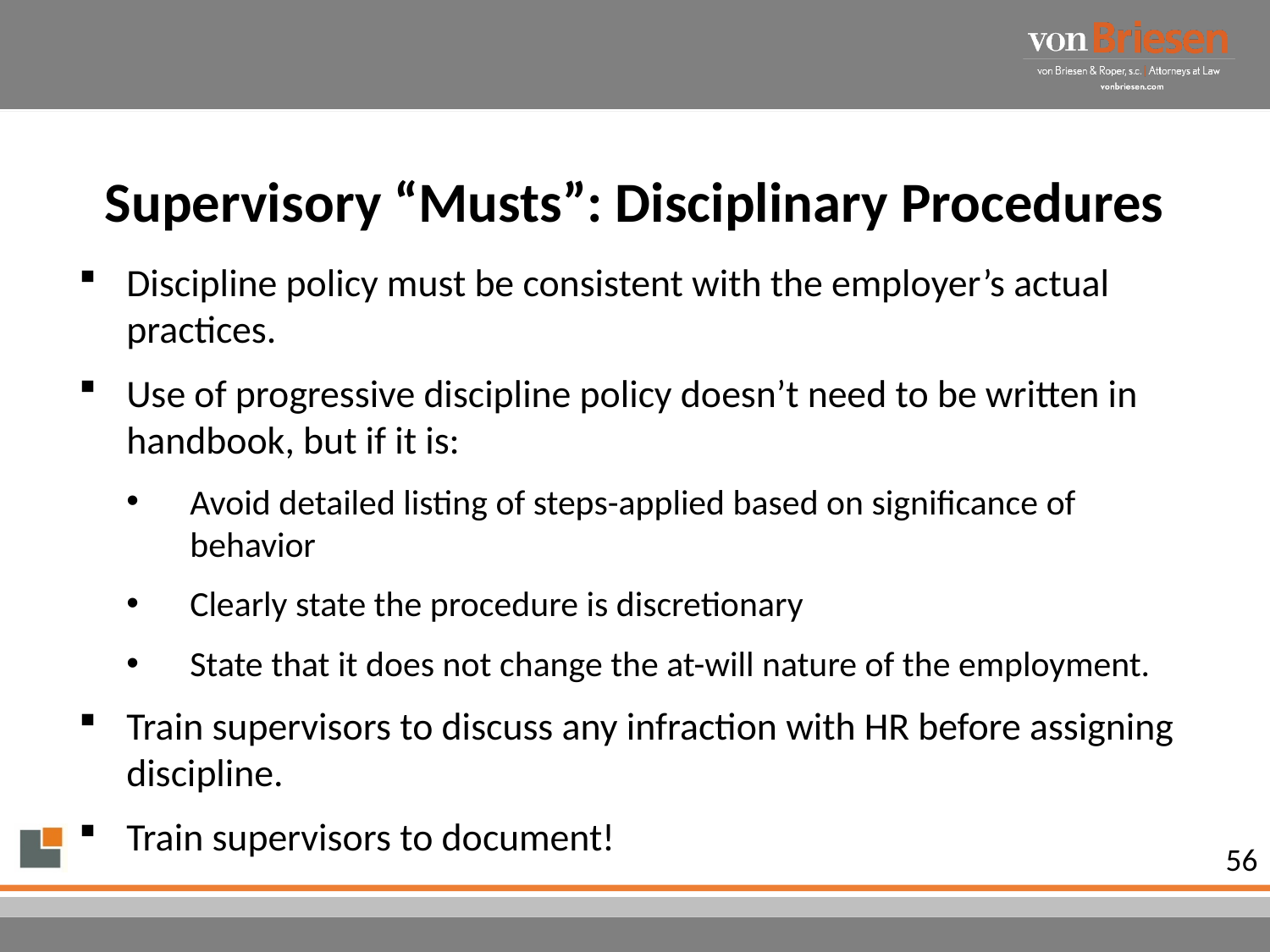

# Supervisory “Musts”: Disciplinary Procedures
Discipline policy must be consistent with the employer’s actual practices.
Use of progressive discipline policy doesn’t need to be written in handbook, but if it is:
Avoid detailed listing of steps-applied based on significance of behavior
Clearly state the procedure is discretionary
State that it does not change the at-will nature of the employment.
Train supervisors to discuss any infraction with HR before assigning discipline.
Train supervisors to document!
56